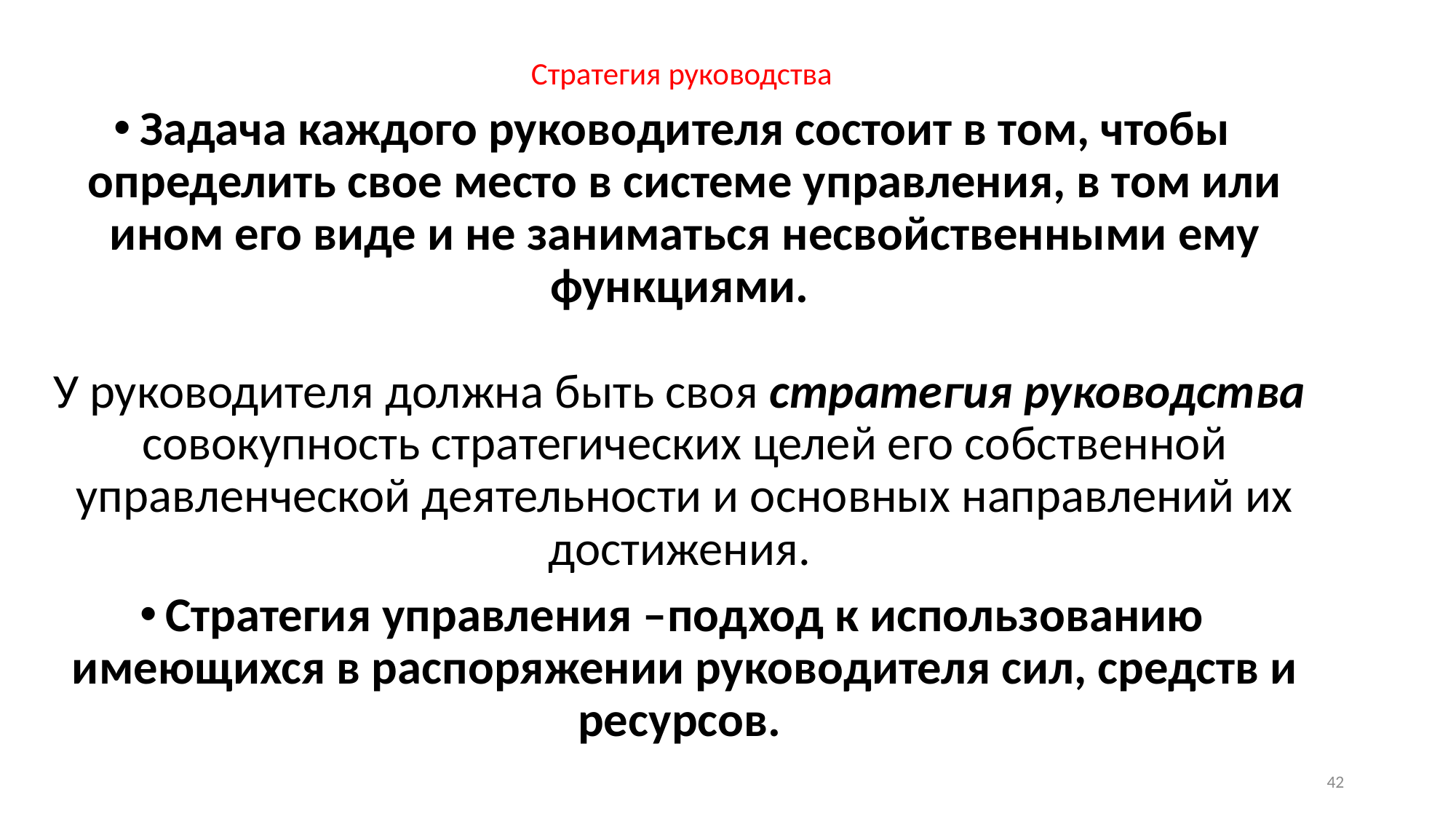

# Стратегия руководства
Задача каждого руководителя состоит в том, чтобы определить свое место в системе управления, в том или ином его виде и не заниматься несвойственными ему функциями.
У руководителя должна быть своя стратегия руководства  совокупность стратегических целей его собственной управленческой деятельности и основных направлений их достижения.
Стратегия управления –подход к использованию имеющихся в распоряжении руководителя сил, средств и ресурсов.

42